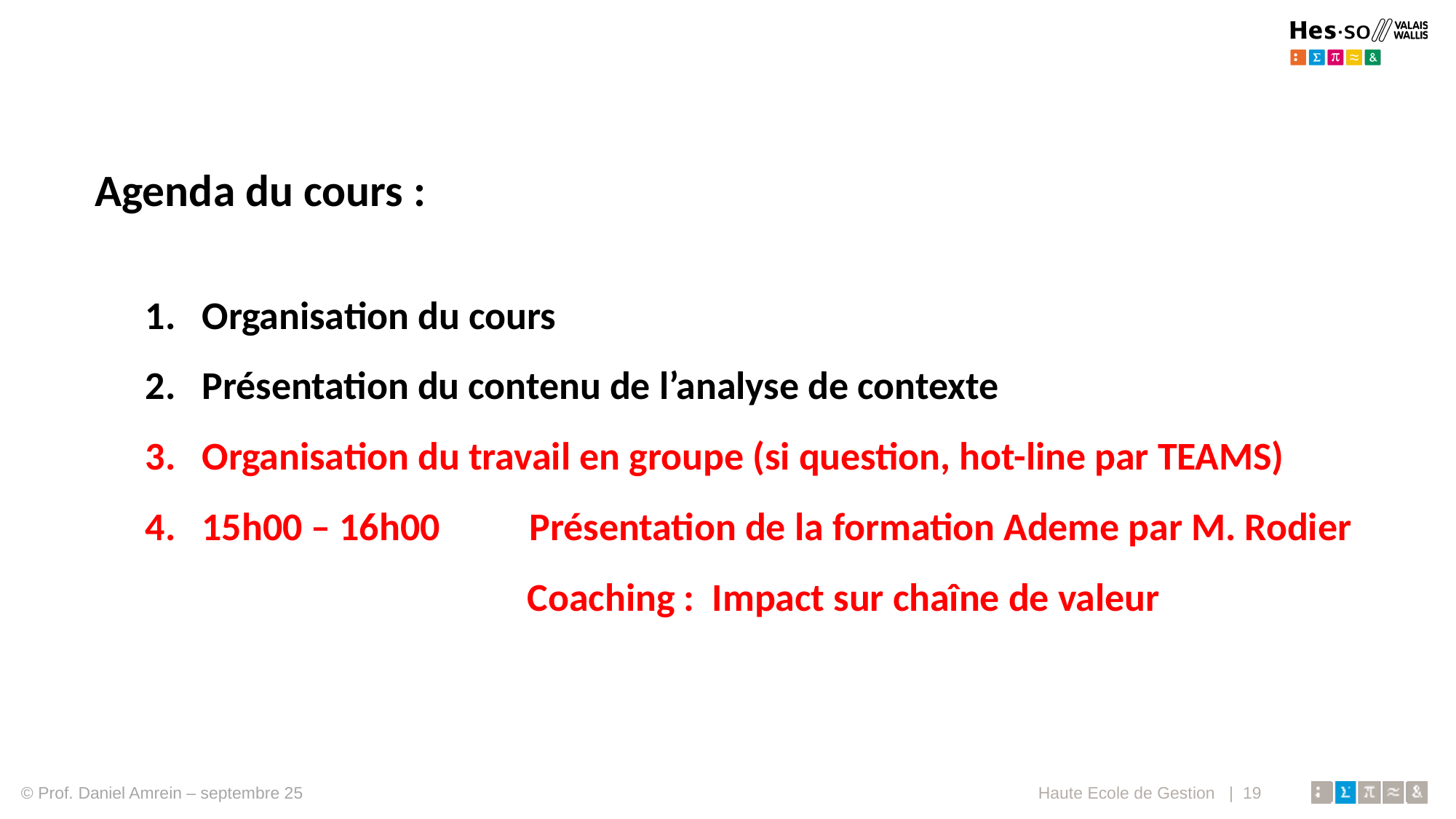

Agenda du cours :

Organisation du cours
Présentation du contenu de l’analyse de contexte
Organisation du travail en groupe (si question, hot-line par TEAMS)
15h00 – 16h00	Présentation de la formation Ademe par M. Rodier
			Coaching :  Impact sur chaîne de valeur